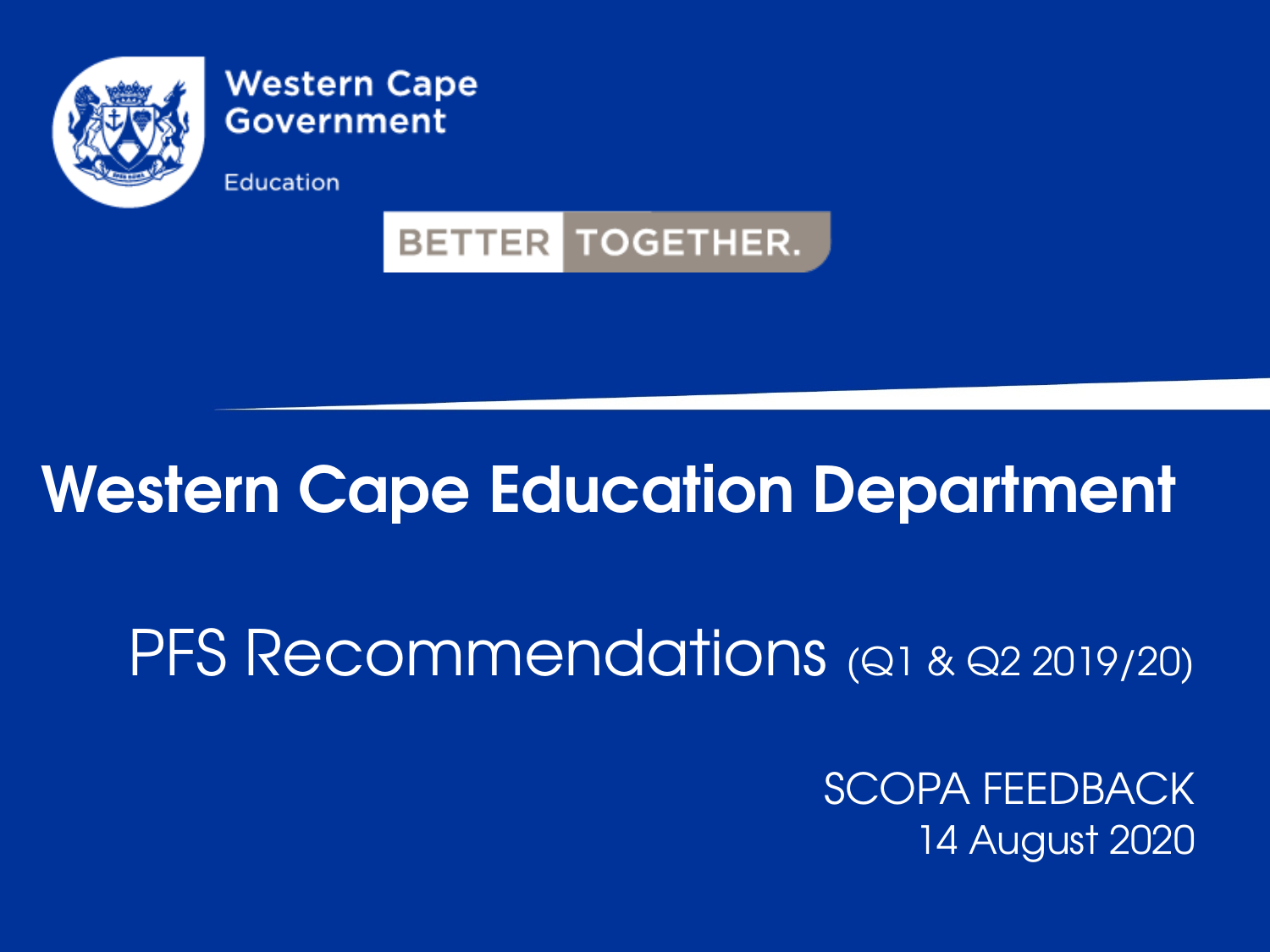

Western Cape Education Department

PFS Recommendations (Q1 & Q2 2019/20)

SCOPA FEEDBACK
14 August 2020